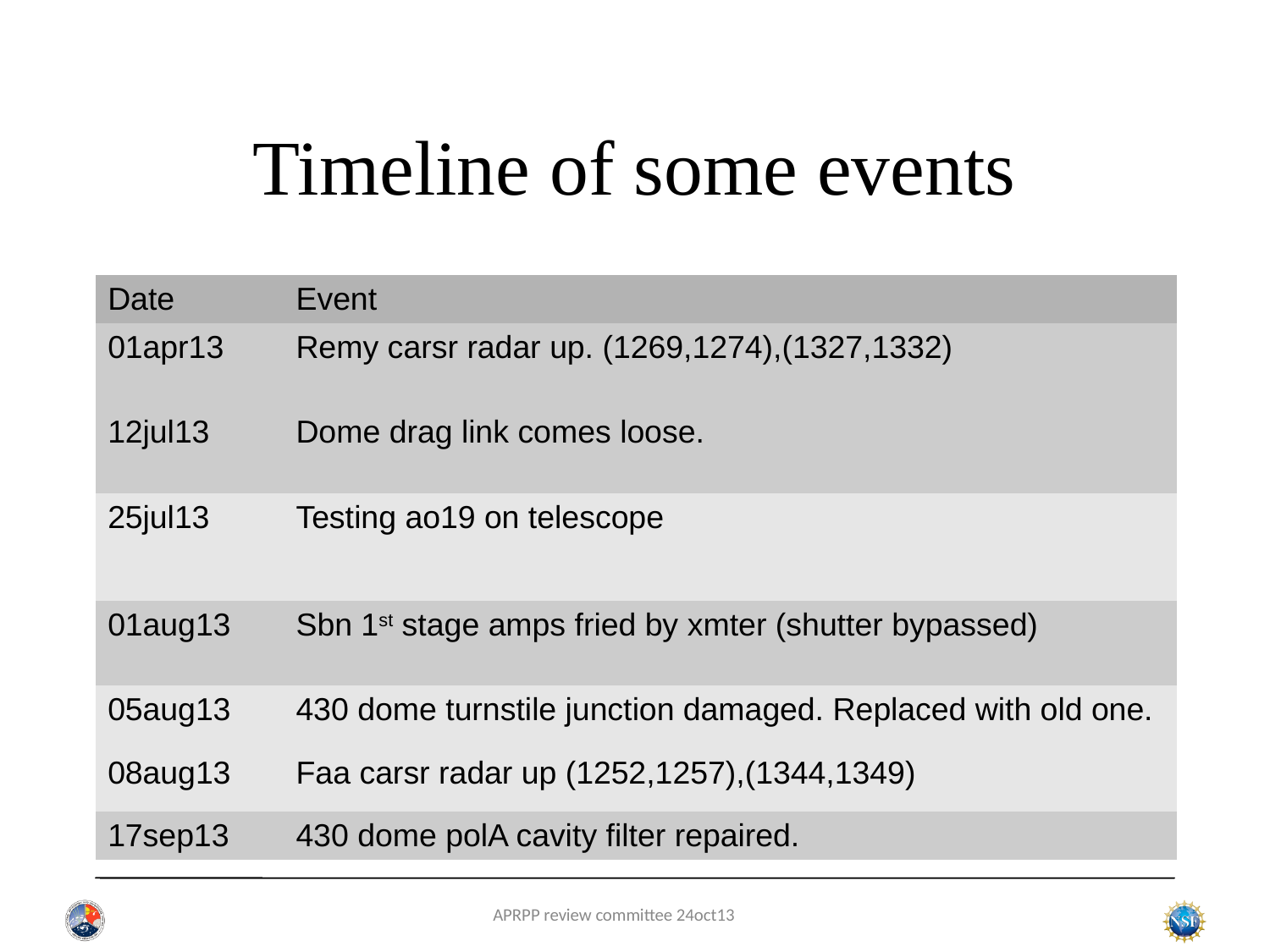

# Timeline of some events
| Date | Event |
| --- | --- |
| 01apr13 | Remy carsr radar up. (1269,1274),(1327,1332) |
| 12jul13 | Dome drag link comes loose. |
| 25jul13 | Testing ao19 on telescope |
| 01aug13 | Sbn 1st stage amps fried by xmter (shutter bypassed) |
| 05aug13 | 430 dome turnstile junction damaged. Replaced with old one. |
| 08aug13 | Faa carsr radar up (1252,1257),(1344,1349) |
| 17sep13 | 430 dome polA cavity filter repaired. |